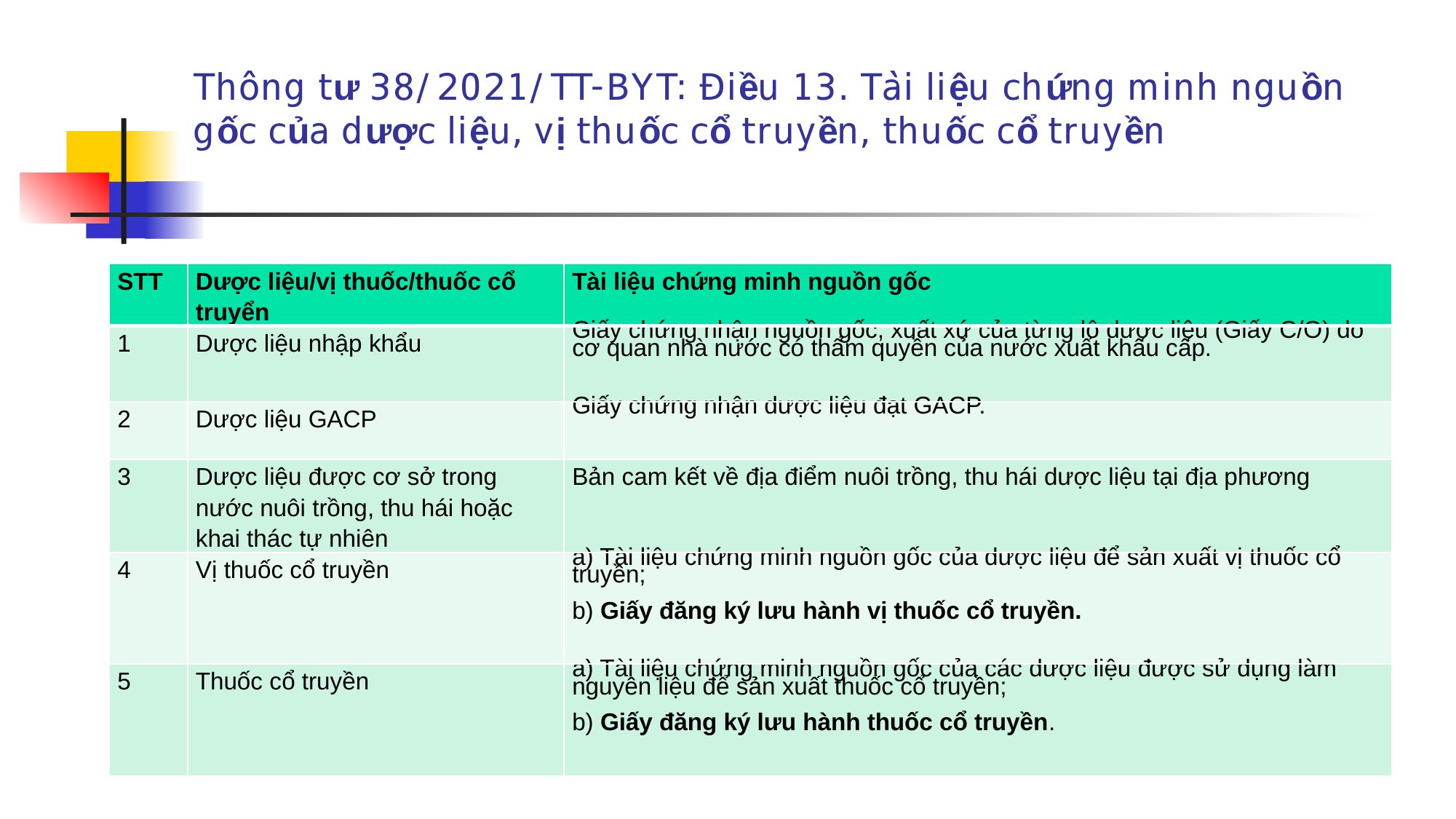

# Thông tư 38/2021/TT-BYT: Điều 13. Tài liệu chứng minh nguồn gốc của dược liệu, vị thuốc cổ truyền, thuốc cổ truyền
| STT | Dược liệu/vị thuốc/thuốc cổ truyển | Tài liệu chứng minh nguồn gốc |
| --- | --- | --- |
| 1 | Dược liệu nhập khẩu | Giấy chứng nhận nguồn gốc, xuất xứ của từng lô dược liệu (Giấy C/O) do cơ quan nhà nước có thẩm quyền của nước xuất khẩu cấp. |
| 2 | Dược liệu GACP | Giấy chứng nhận dược liệu đạt GACP. |
| 3 | Dược liệu được cơ sở trong nước nuôi trồng, thu hái hoặc khai thác tự nhiên | Bản cam kết về địa điểm nuôi trồng, thu hái dược liệu tại địa phương |
| 4 | Vị thuốc cổ truyền | a) Tài liệu chứng minh nguồn gốc của dược liệu để sản xuất vị thuốc cổ truyền; b) Giấy đăng ký lưu hành vị thuốc cổ truyền. |
| 5 | Thuốc cổ truyền | a) Tài liệu chứng minh nguồn gốc của các dược liệu được sử dụng làm nguyên liệu để sản xuất thuốc cổ truyền; b) Giấy đăng ký lưu hành thuốc cổ truyền. |